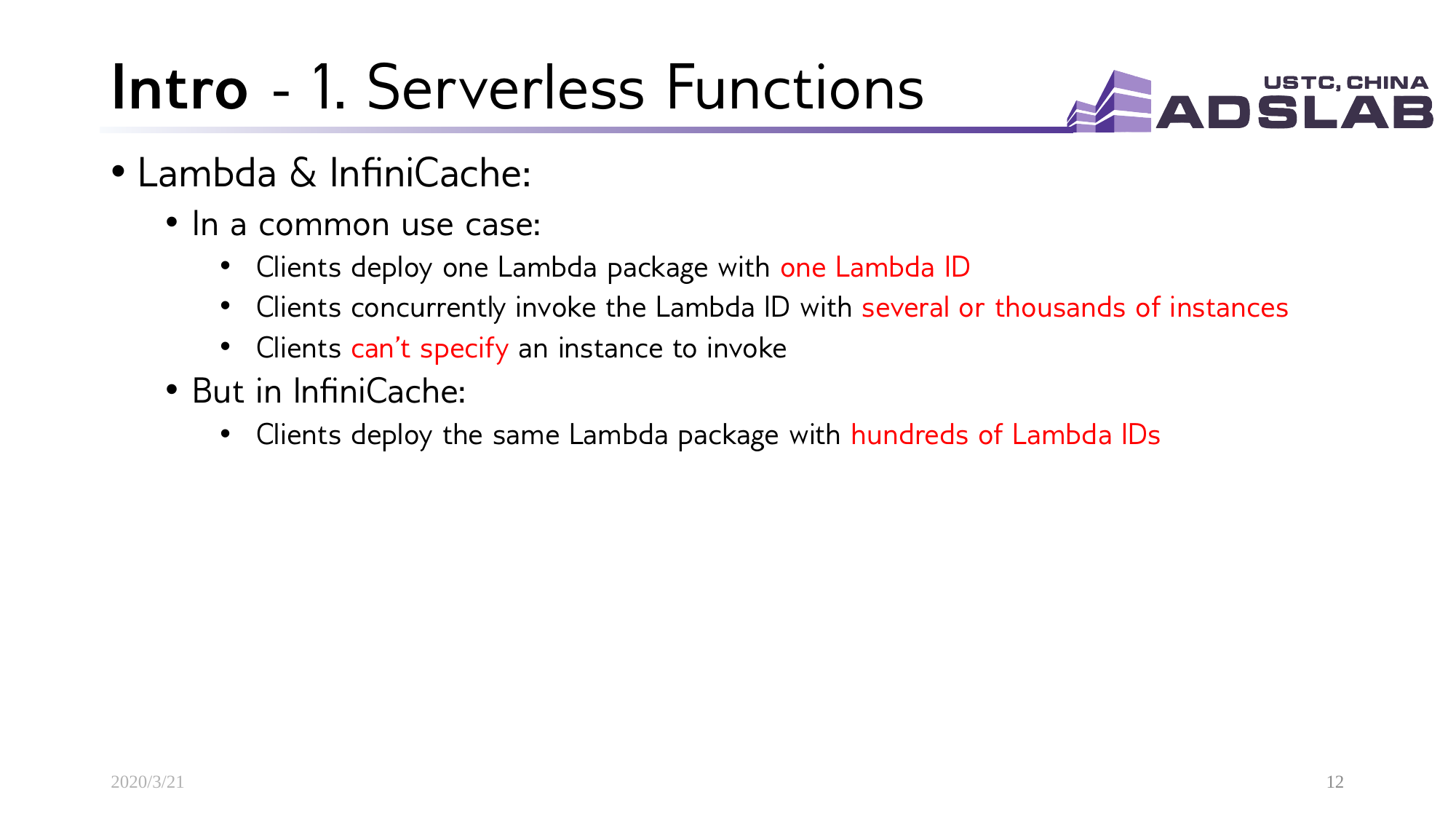

# Intro - 1. Serverless Functions
Lambda & InfiniCache:
In a common use case:
 Clients deploy one Lambda package with one Lambda ID
 Clients concurrently invoke the Lambda ID with several or thousands of instances
 Clients can’t specify an instance to invoke
But in InfiniCache:
 Clients deploy the same Lambda package with hundreds of Lambda IDs

2020/3/21